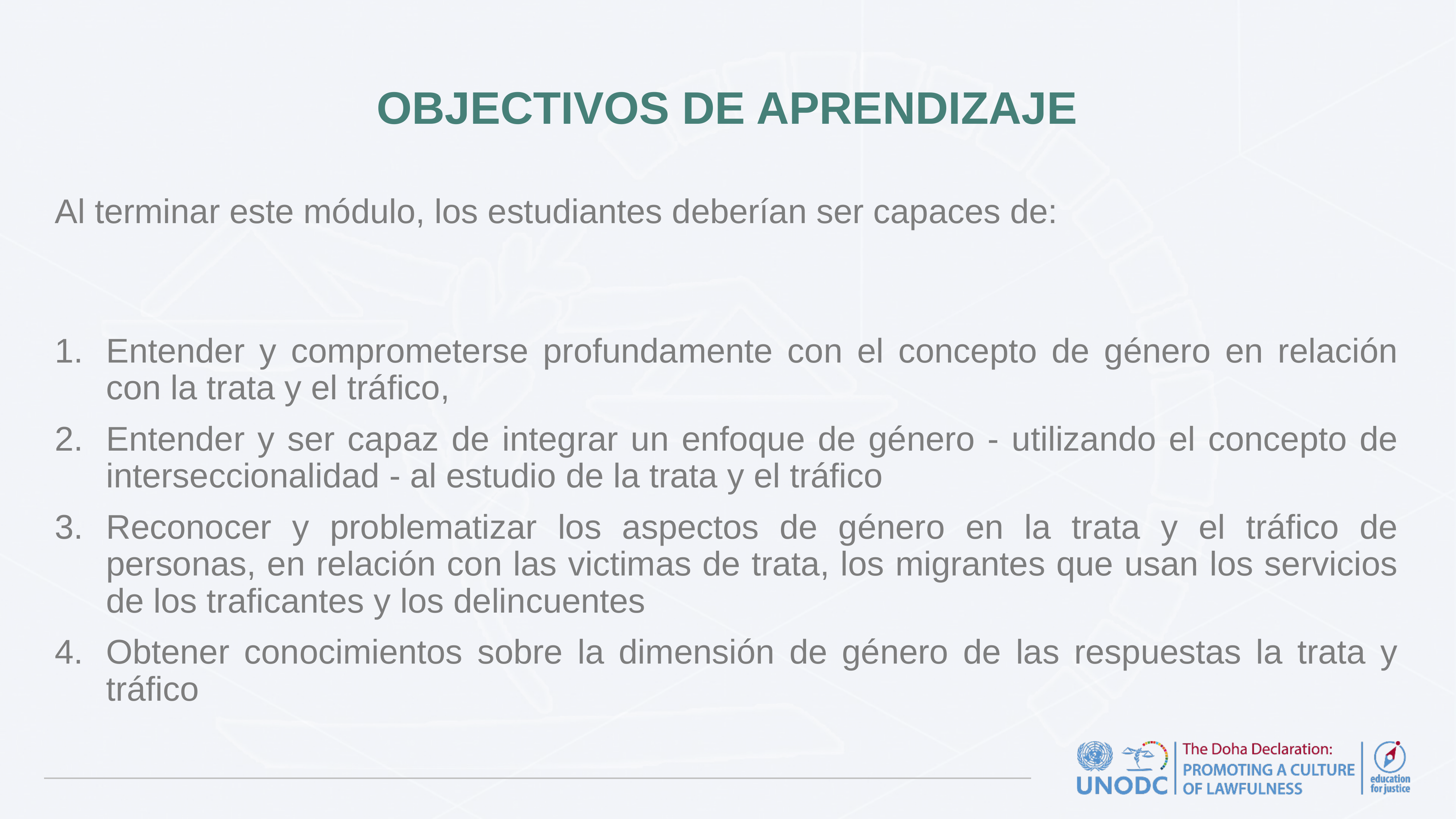

# OBJECTIVOS DE APRENDIZAJE
Al terminar este módulo, los estudiantes deberían ser capaces de:

Entender y comprometerse profundamente con el concepto de género en relación con la trata y el tráfico,
Entender y ser capaz de integrar un enfoque de género - utilizando el concepto de interseccionalidad - al estudio de la trata y el tráfico
Reconocer y problematizar los aspectos de género en la trata y el tráfico de personas, en relación con las victimas de trata, los migrantes que usan los servicios de los traficantes y los delincuentes
Obtener conocimientos sobre la dimensión de género de las respuestas la trata y tráfico